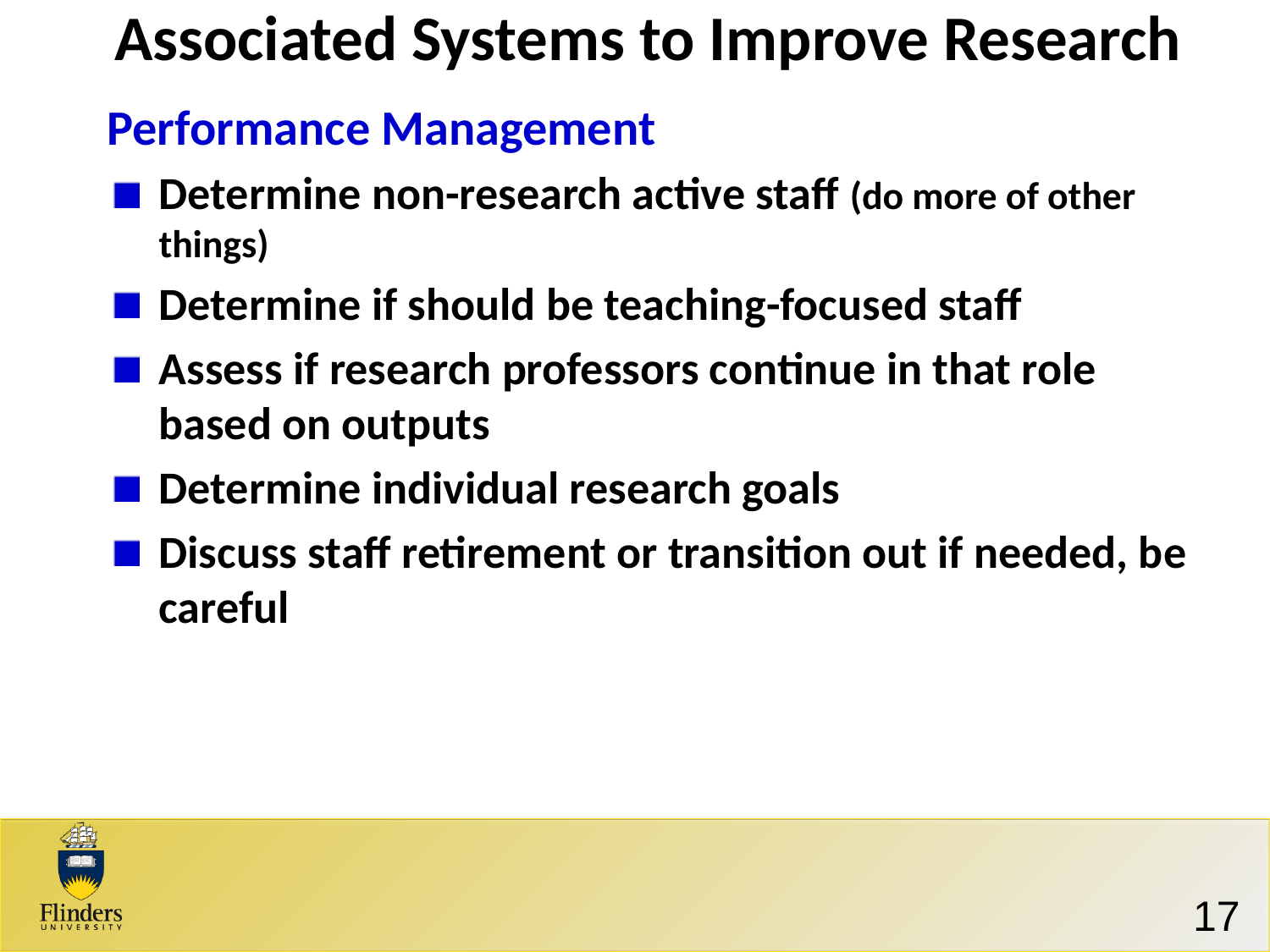

# Associated Systems to Improve Research
Performance Management
Determine non-research active staff (do more of other things)
Determine if should be teaching-focused staff
Assess if research professors continue in that role based on outputs
Determine individual research goals
Discuss staff retirement or transition out if needed, be careful

17